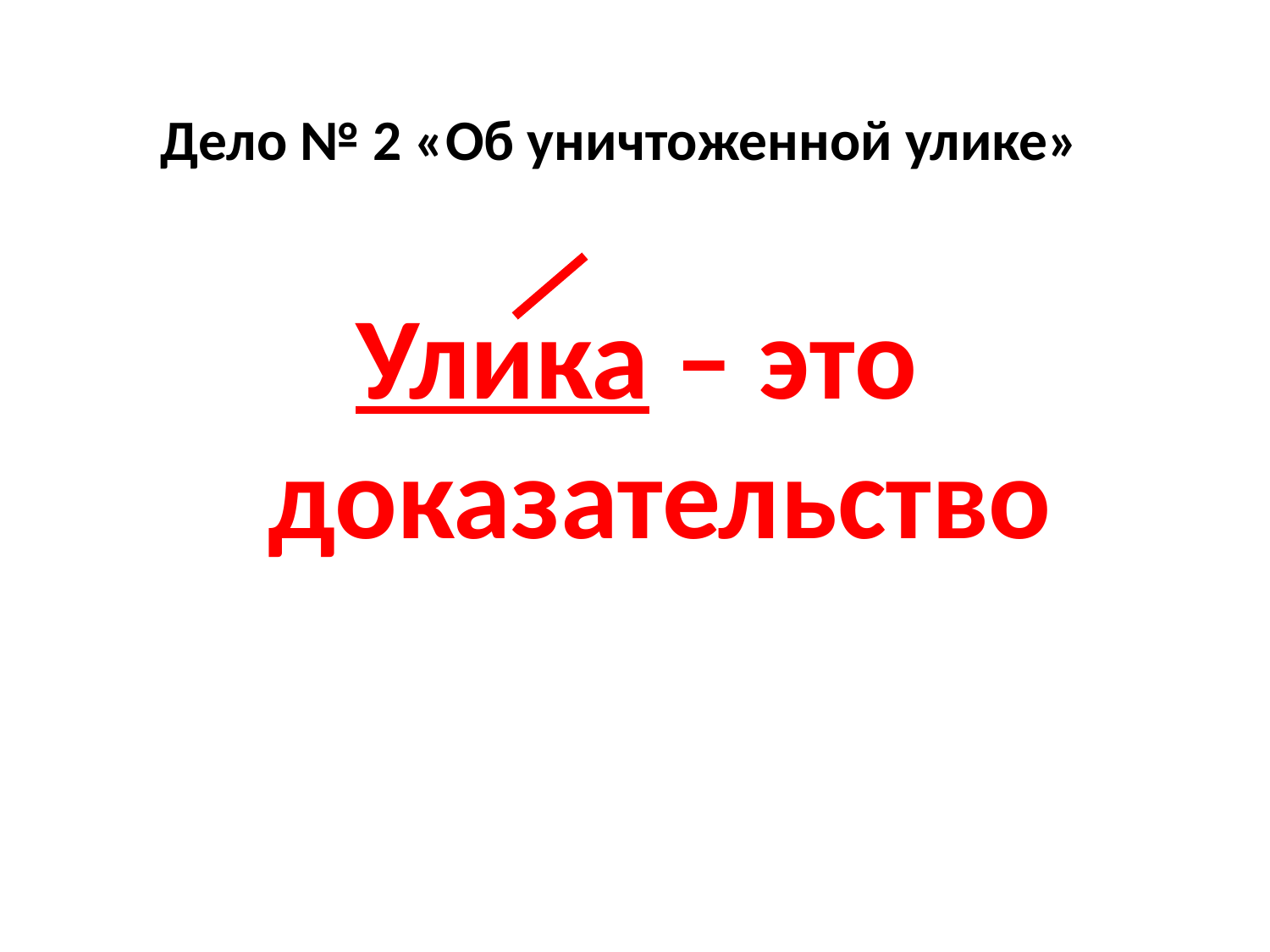

# Дело № 2 «Об уничтоженной улике»
Улика – это доказательство